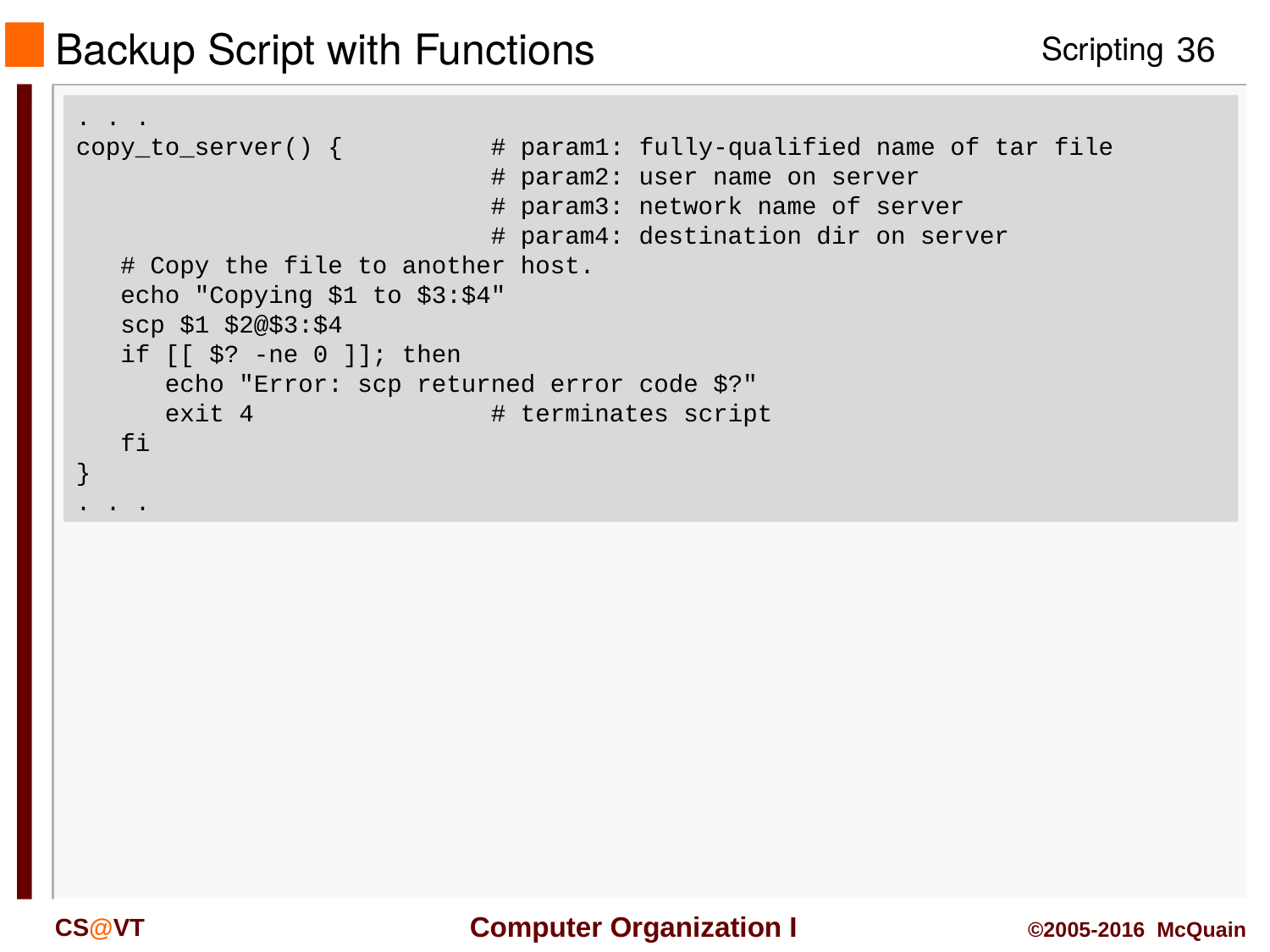

# Backup Script with Functions
. . .
copy_to_server() {          # param1: fully-qualified name of tar file
                            # param2: user name on server
                            # param3: network name of server
                            # param4: destination dir on server
   # Copy the file to another host.
   echo "Copying $1 to $3:$4"
   scp $1 $2@$3:$4
   if [[ $? -ne 0 ]]; then
      echo "Error: scp returned error code $?"
      exit 4                # terminates script
   fi
}
. . .